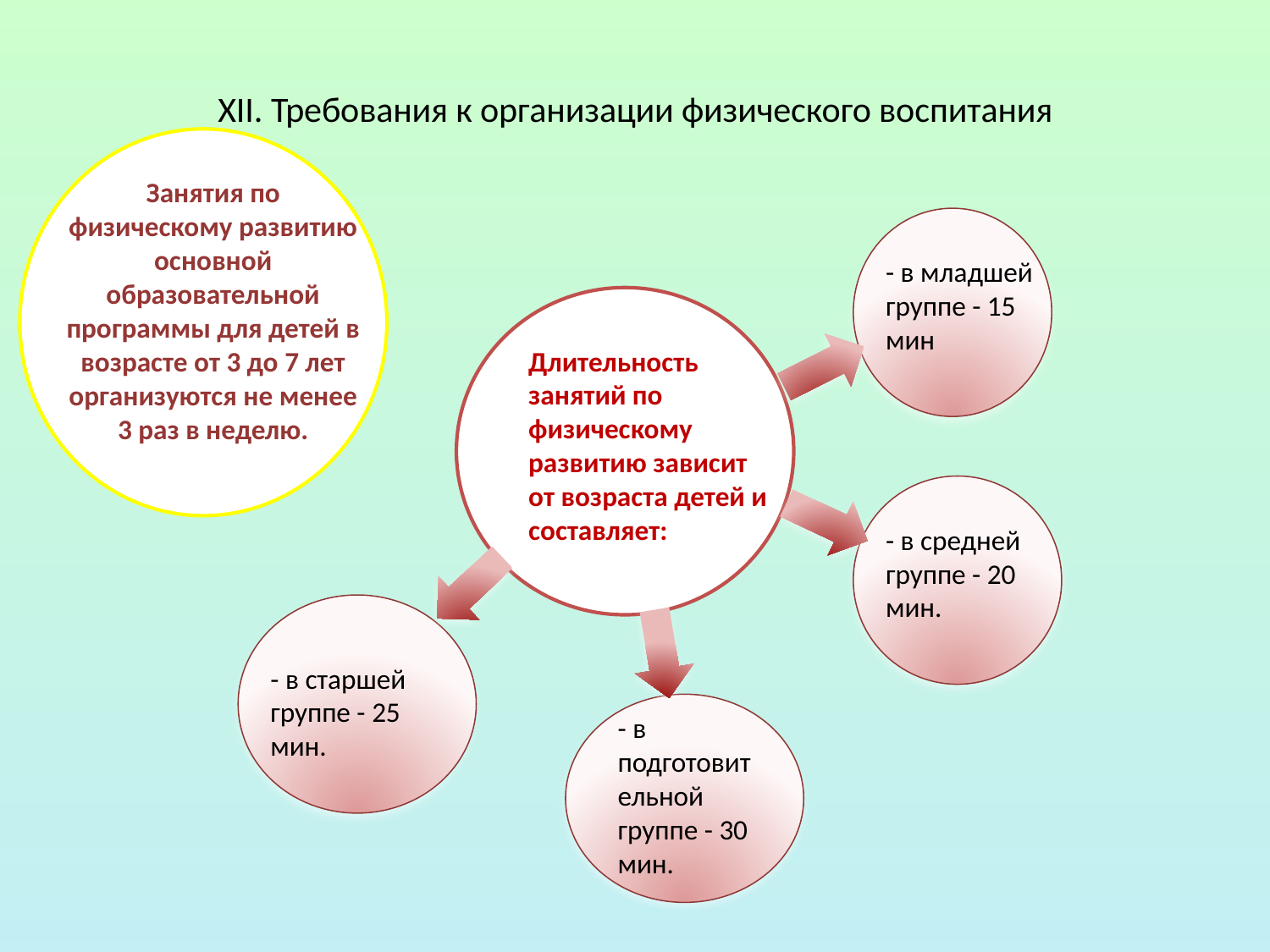

# XII. Требования к организации физического воспитания

Занятия по физическому развитию основной образовательной программы для детей в возрасте от 3 до 7 лет организуются не менее 3 раз в неделю.

- в младшей группе - 15 мин

Длительность занятий по физическому развитию зависит от возраста детей и составляет:

- в средней группе - 20 мин.

- в старшей группе - 25 мин.

- в подготовительной группе - 30 мин.